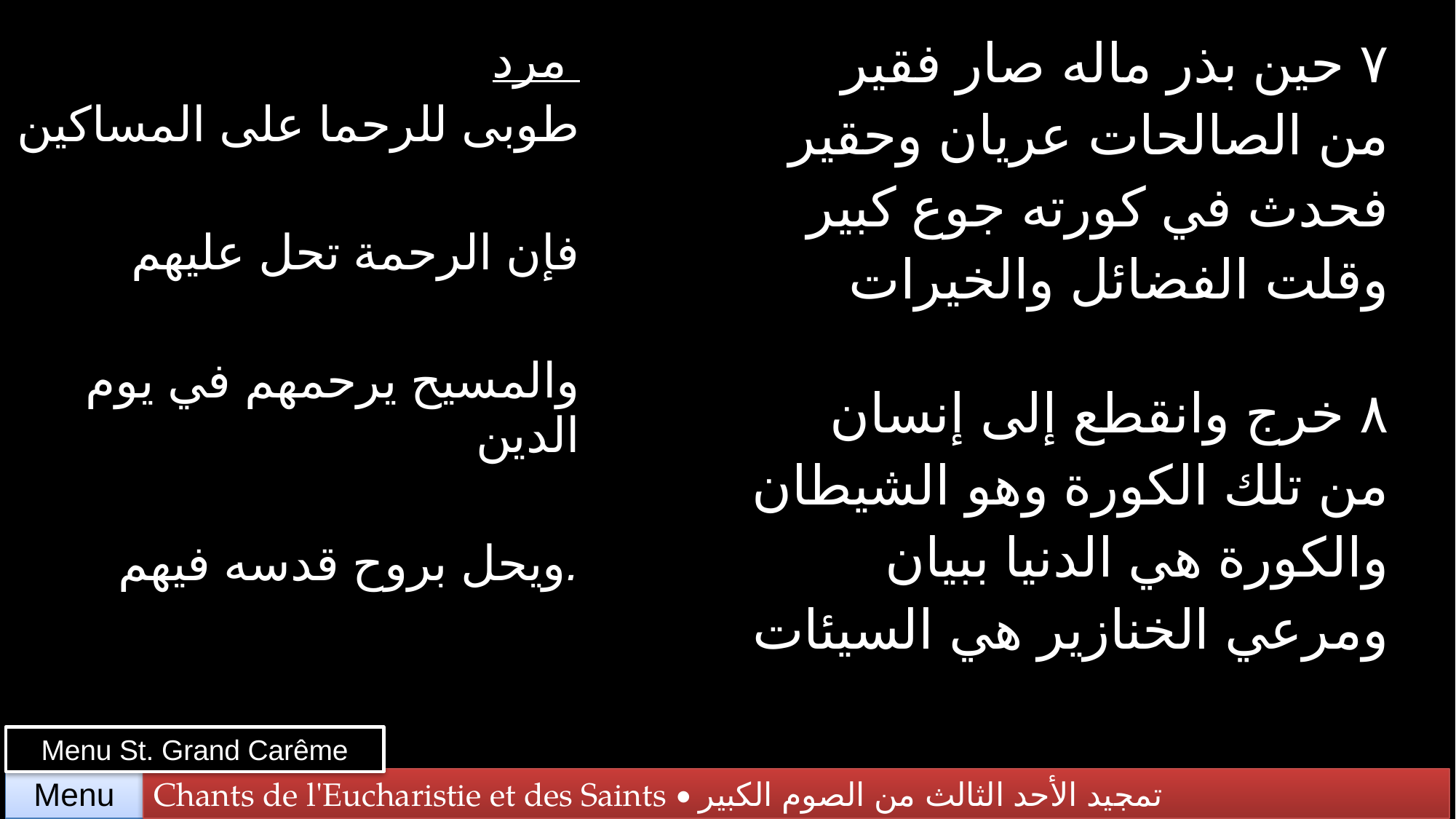

| مرد طوبى للرحما على المساكين فإن الرحمة تحل عليهم والمسيح يرحمهم في يوم الدين ويحل بروح قدسه فيهم. | ٧ حين بذر ماله صار فقير من الصالحات عريان وحقير فحدث في كورته جوع كبير وقلت الفضائل والخيرات |
| --- | --- |
|  | ٨ خرج وانقطع إلى إنسان من تلك الكورة وهو الشيطان والكورة هي الدنيا ببيان ومرعي الخنازير هي السيئات |

Menu St. Grand Carême
Chants de l'Eucharistie et des Saints • تمجيد الأحد الثالث من الصوم الكبير
Menu